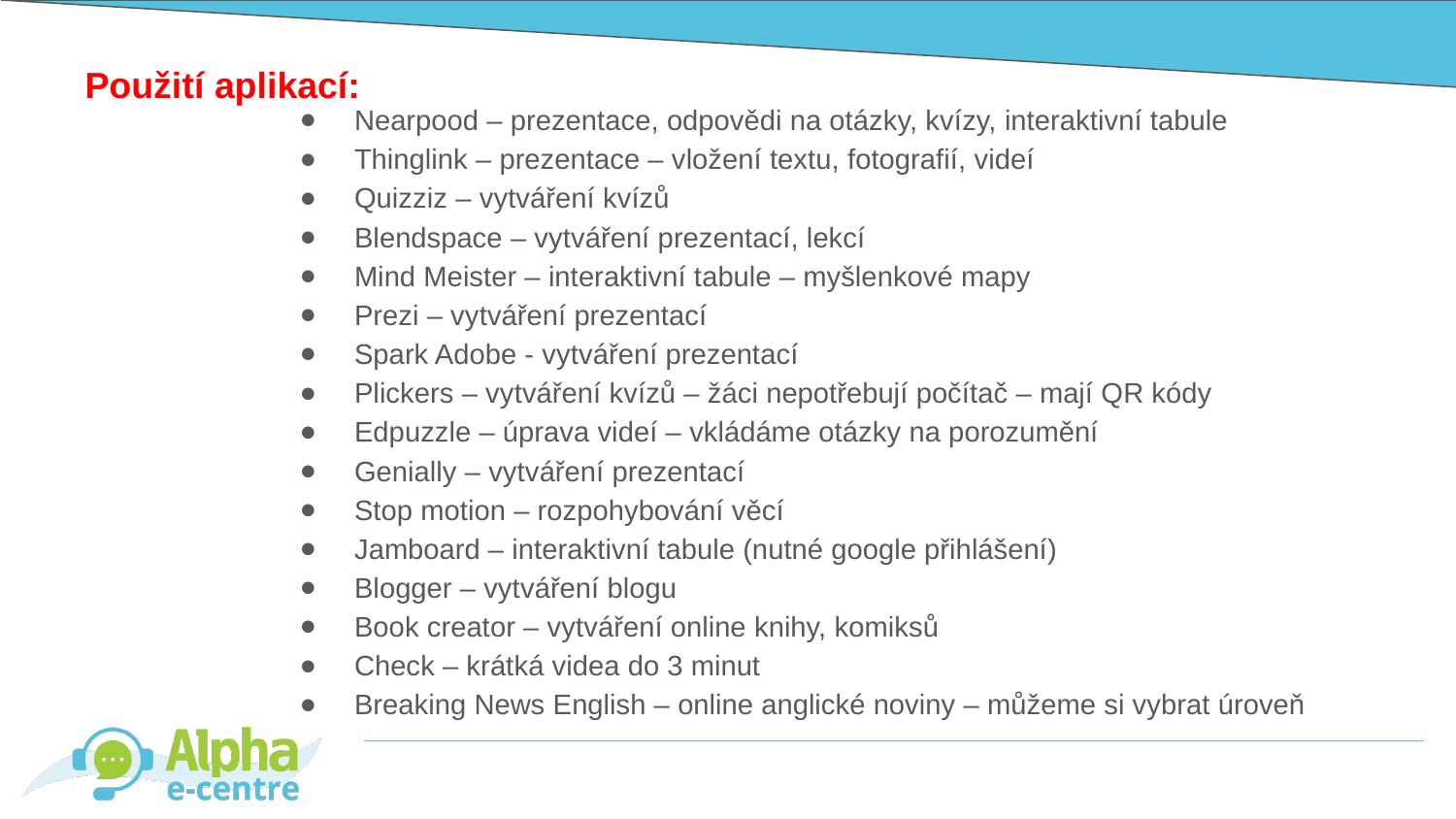

Nearpood – prezentace, odpovědi na otázky, kvízy, interaktivní tabule
Thinglink – prezentace – vložení textu, fotografií, videí
Quizziz – vytváření kvízů
Blendspace – vytváření prezentací, lekcí
Mind Meister – interaktivní tabule – myšlenkové mapy
Prezi – vytváření prezentací
Spark Adobe - vytváření prezentací
Plickers – vytváření kvízů – žáci nepotřebují počítač – mají QR kódy
Edpuzzle – úprava videí – vkládáme otázky na porozumění
Genially – vytváření prezentací
Stop motion – rozpohybování věcí
Jamboard – interaktivní tabule (nutné google přihlášení)
Blogger – vytváření blogu
Book creator – vytváření online knihy, komiksů
Check – krátká videa do 3 minut
Breaking News English – online anglické noviny – můžeme si vybrat úroveň

# Použití aplikací: